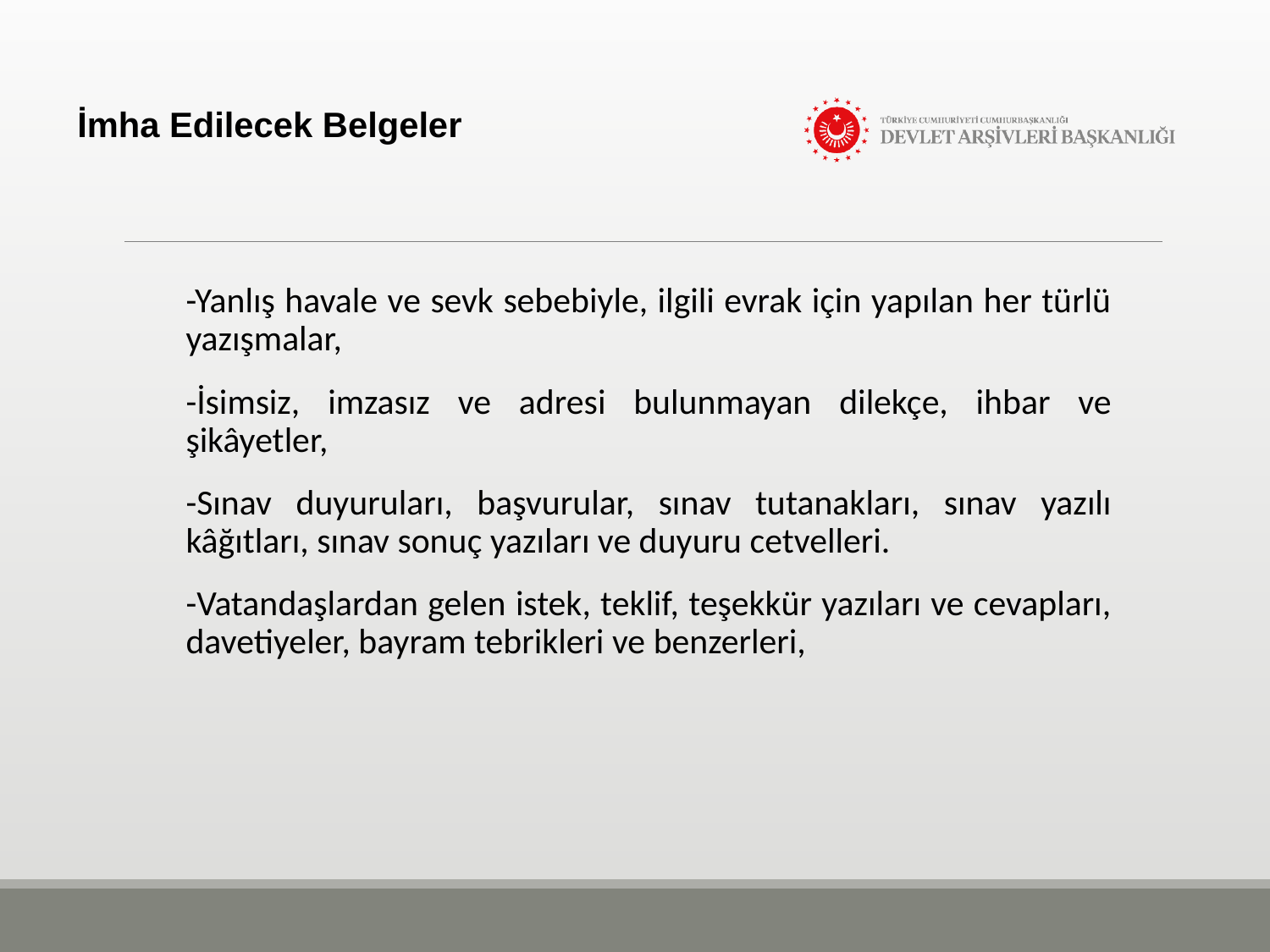

İmha Edilecek Belgeler
-Yanlış havale ve sevk sebebiyle, ilgili evrak için yapılan her türlü yazışmalar,
-İsimsiz, imzasız ve adresi bulunmayan dilekçe, ihbar ve şikâyetler,
-Sınav duyuruları, başvurular, sınav tutanakları, sınav yazılı kâğıtları, sınav sonuç yazıları ve duyuru cetvelleri.
-Vatandaşlardan gelen istek, teklif, teşekkür yazıları ve cevapları, davetiyeler, bayram tebrikleri ve benzerleri,